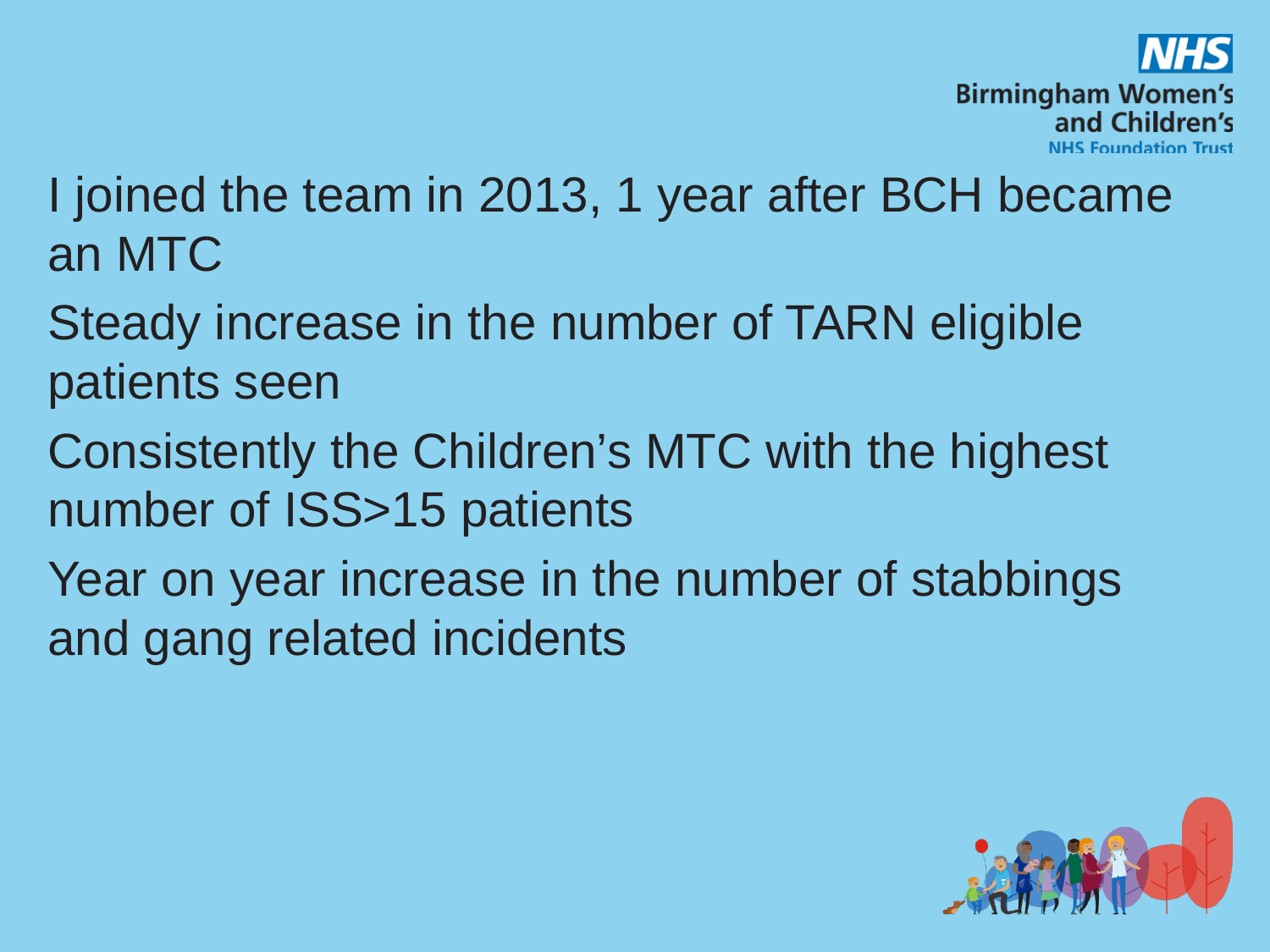

#
I joined the team in 2013, 1 year after BCH became an MTC
Steady increase in the number of TARN eligible patients seen
Consistently the Children’s MTC with the highest number of ISS>15 patients
Year on year increase in the number of stabbings and gang related incidents